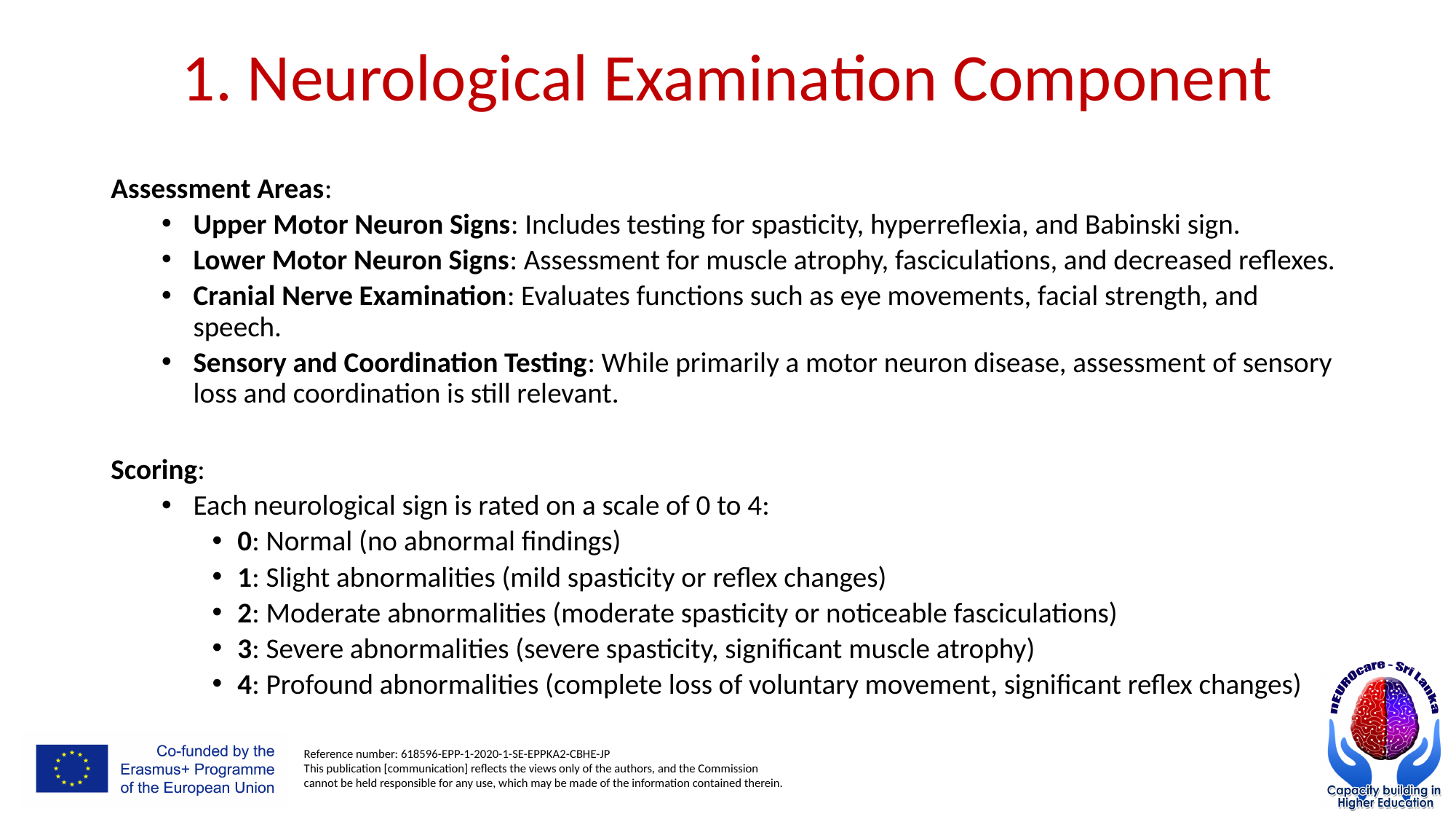

# 1. Neurological Examination Component

Assessment Areas:
Upper Motor Neuron Signs: Includes testing for spasticity, hyperreflexia, and Babinski sign.
Lower Motor Neuron Signs: Assessment for muscle atrophy, fasciculations, and decreased reflexes.
Cranial Nerve Examination: Evaluates functions such as eye movements, facial strength, and speech.
Sensory and Coordination Testing: While primarily a motor neuron disease, assessment of sensory loss and coordination is still relevant.

Scoring:
Each neurological sign is rated on a scale of 0 to 4:
0: Normal (no abnormal findings)
1: Slight abnormalities (mild spasticity or reflex changes)
2: Moderate abnormalities (moderate spasticity or noticeable fasciculations)
3: Severe abnormalities (severe spasticity, significant muscle atrophy)
4: Profound abnormalities (complete loss of voluntary movement, significant reflex changes)